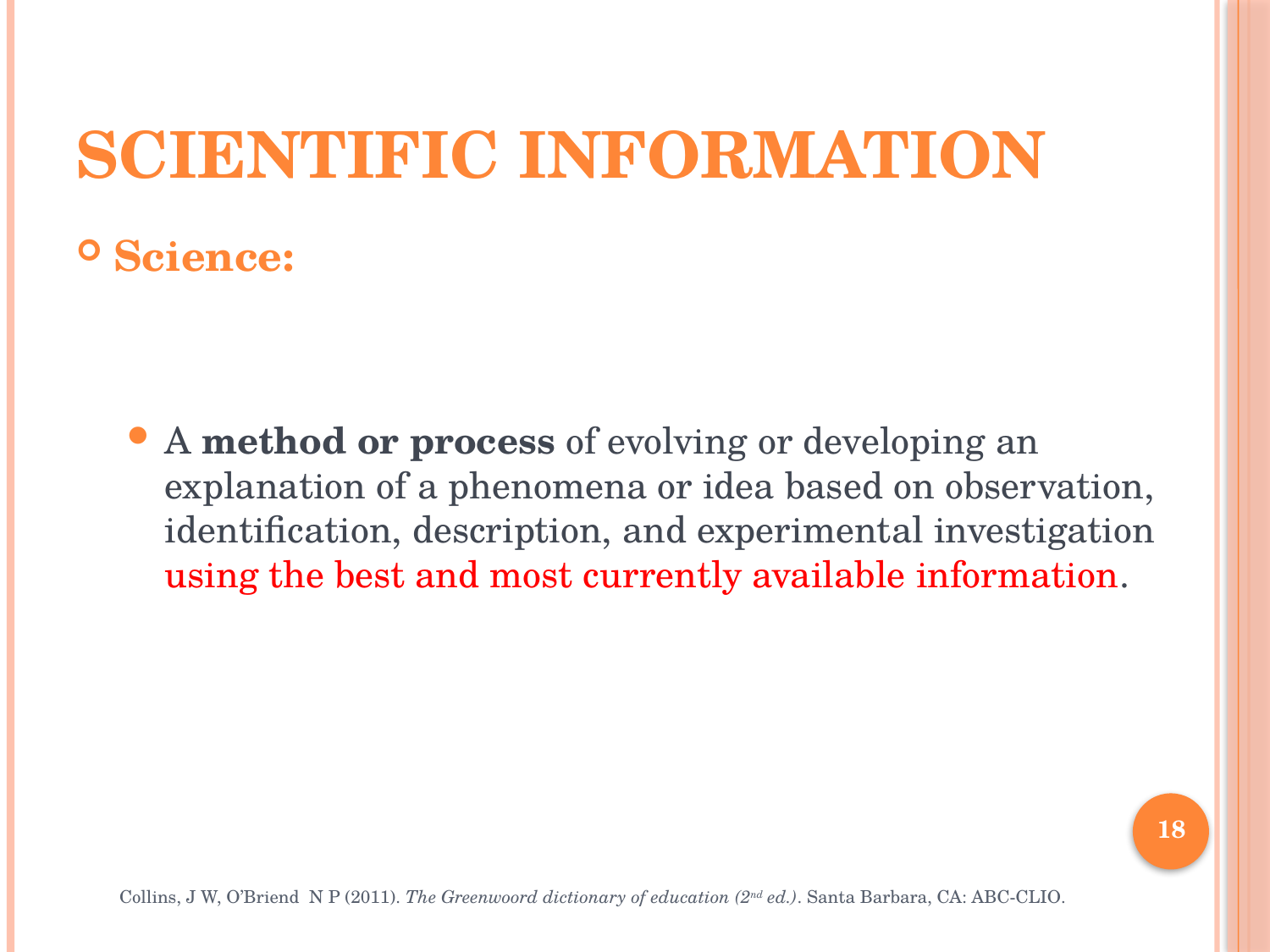

# Scientific Information
Science:

A method or process of evolving or developing an explanation of a phenomena or idea based on observation, identification, description, and experimental investigation using the best and most currently available information.
18
Collins, J W, O’Briend  N P (2011). The Greenwoord dictionary of education (2nd ed.). Santa Barbara, CA: ABC-CLIO.